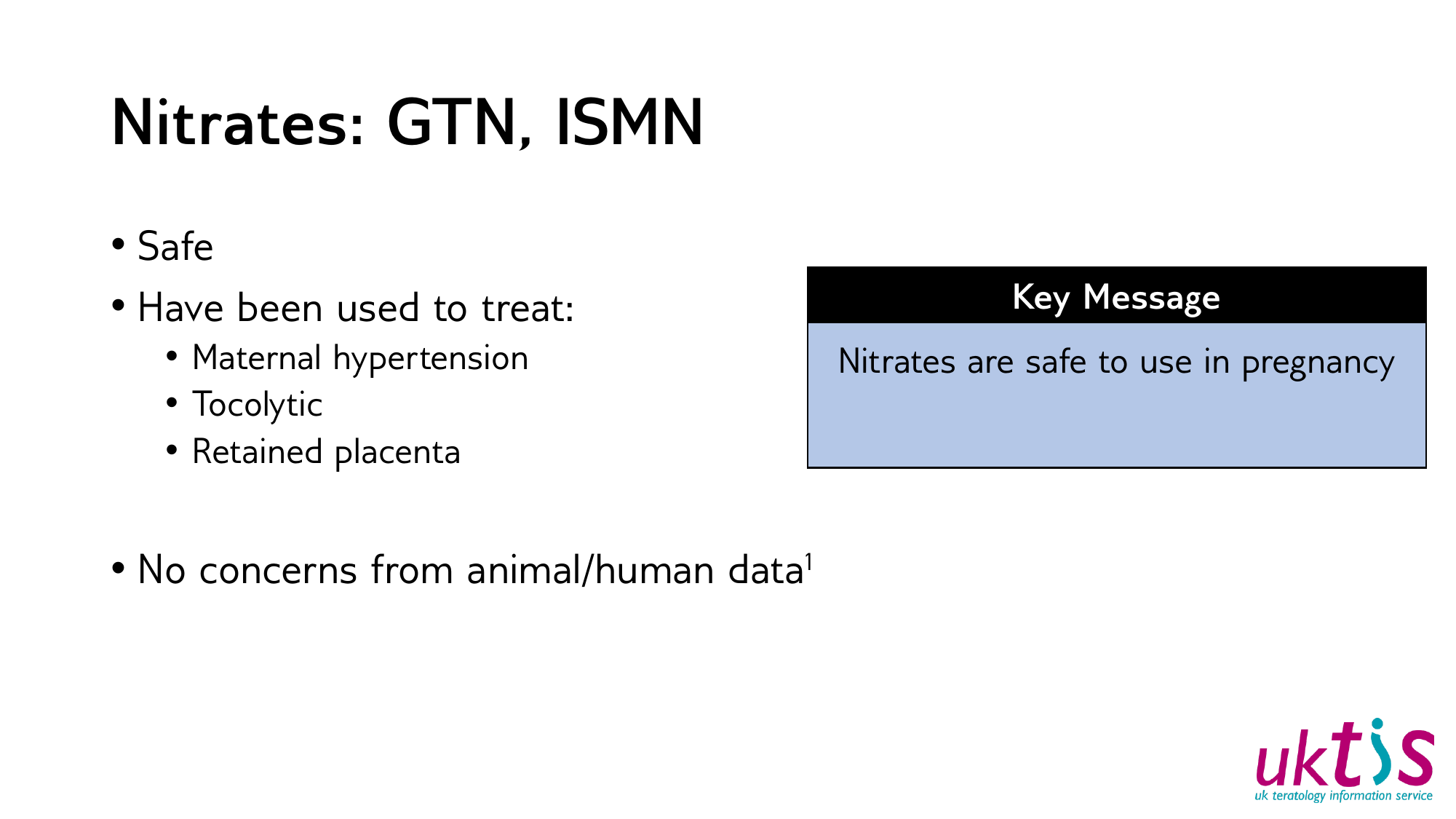

# Nitrates: GTN, ISMN
Safe
Have been used to treat:
Maternal hypertension
Tocolytic
Retained placenta

No concerns from animal/human data1
Key Message
Nitrates are safe to use in pregnancy